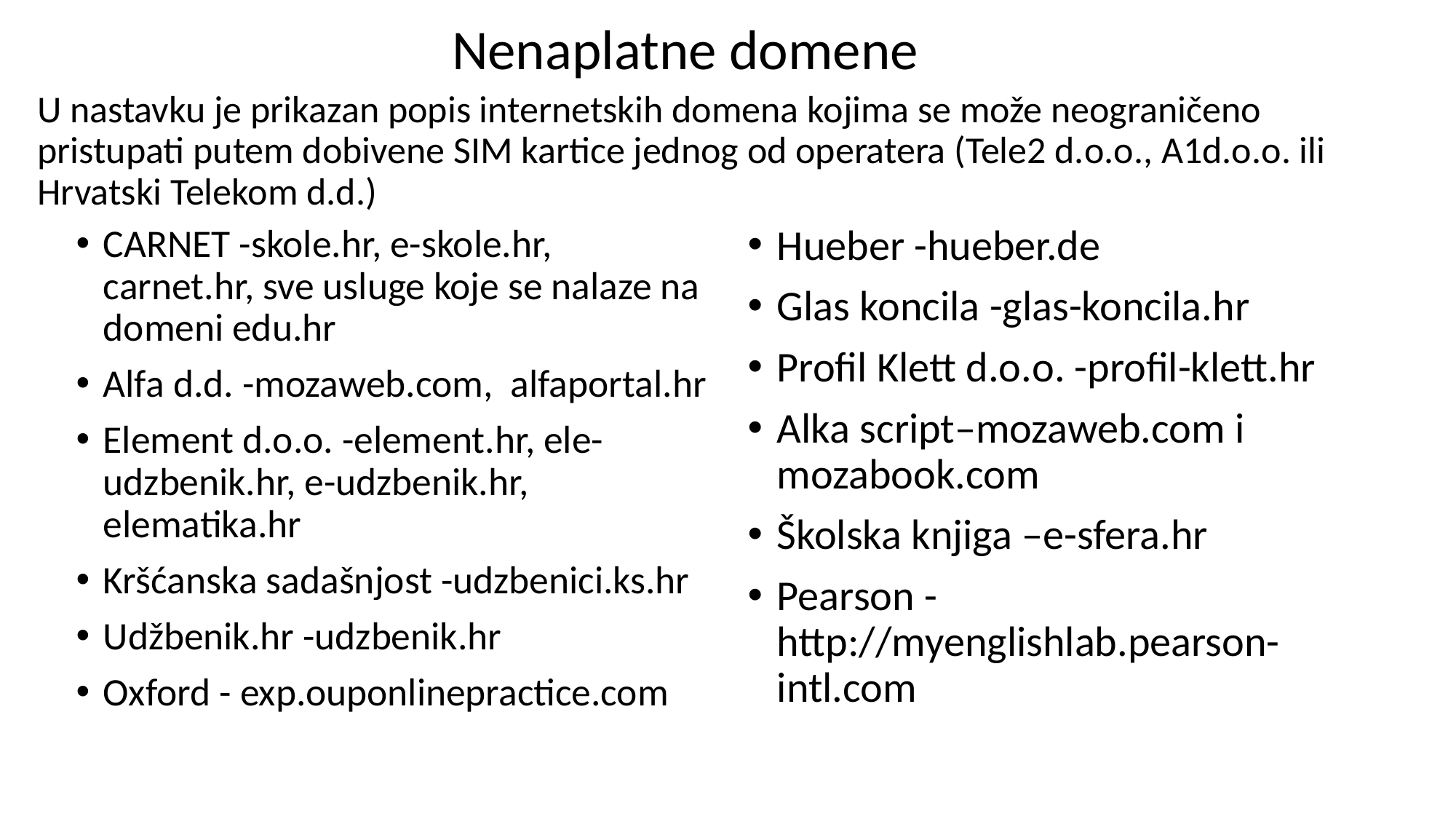

# Nenaplatne domene
U nastavku je prikazan popis internetskih domena kojima se može neograničeno pristupati putem dobivene SIM kartice jednog od operatera (Tele2 d.o.o., A1d.o.o. ili Hrvatski Telekom d.d.)
CARNET -skole.hr, e-skole.hr, carnet.hr, sve usluge koje se nalaze na domeni edu.hr
Alfa d.d. -mozaweb.com,  alfaportal.hr
Element d.o.o. -element.hr, ele-udzbenik.hr, e-udzbenik.hr, elematika.hr
Kršćanska sadašnjost -udzbenici.ks.hr
Udžbenik.hr -udzbenik.hr
Oxford - exp.ouponlinepractice.com
Hueber -hueber.de
Glas koncila -glas-koncila.hr
Profil Klett d.o.o. -profil-klett.hr
Alka script–mozaweb.com i mozabook.com
Školska knjiga –e-sfera.hr
Pearson - http://myenglishlab.pearson-intl.com